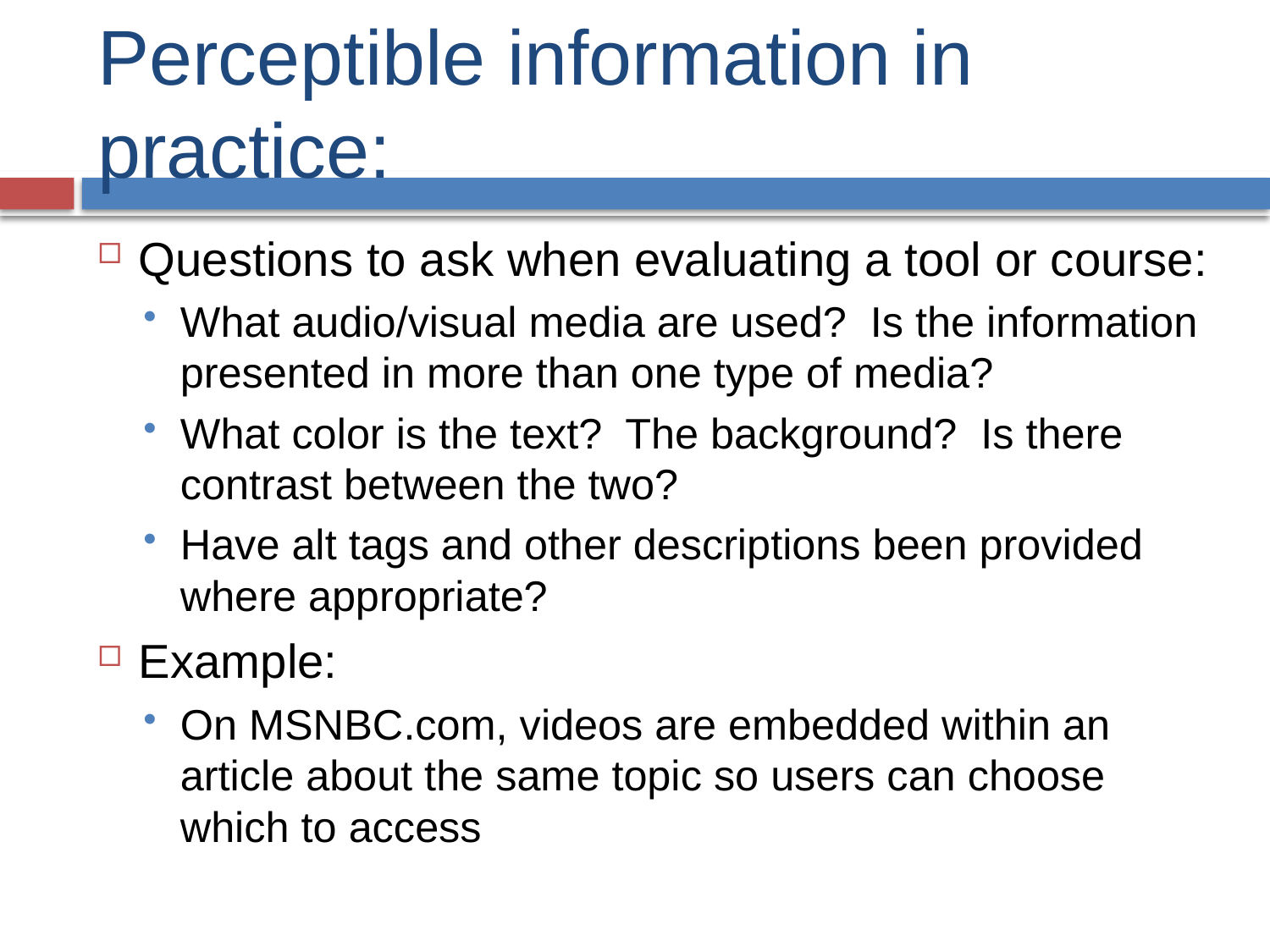

# Perceptible information in practice:
Questions to ask when evaluating a tool or course:
What audio/visual media are used?  Is the information presented in more than one type of media?
What color is the text?  The background?  Is there contrast between the two?
Have alt tags and other descriptions been provided where appropriate?
Example:
On MSNBC.com, videos are embedded within an article about the same topic so users can choose which to access